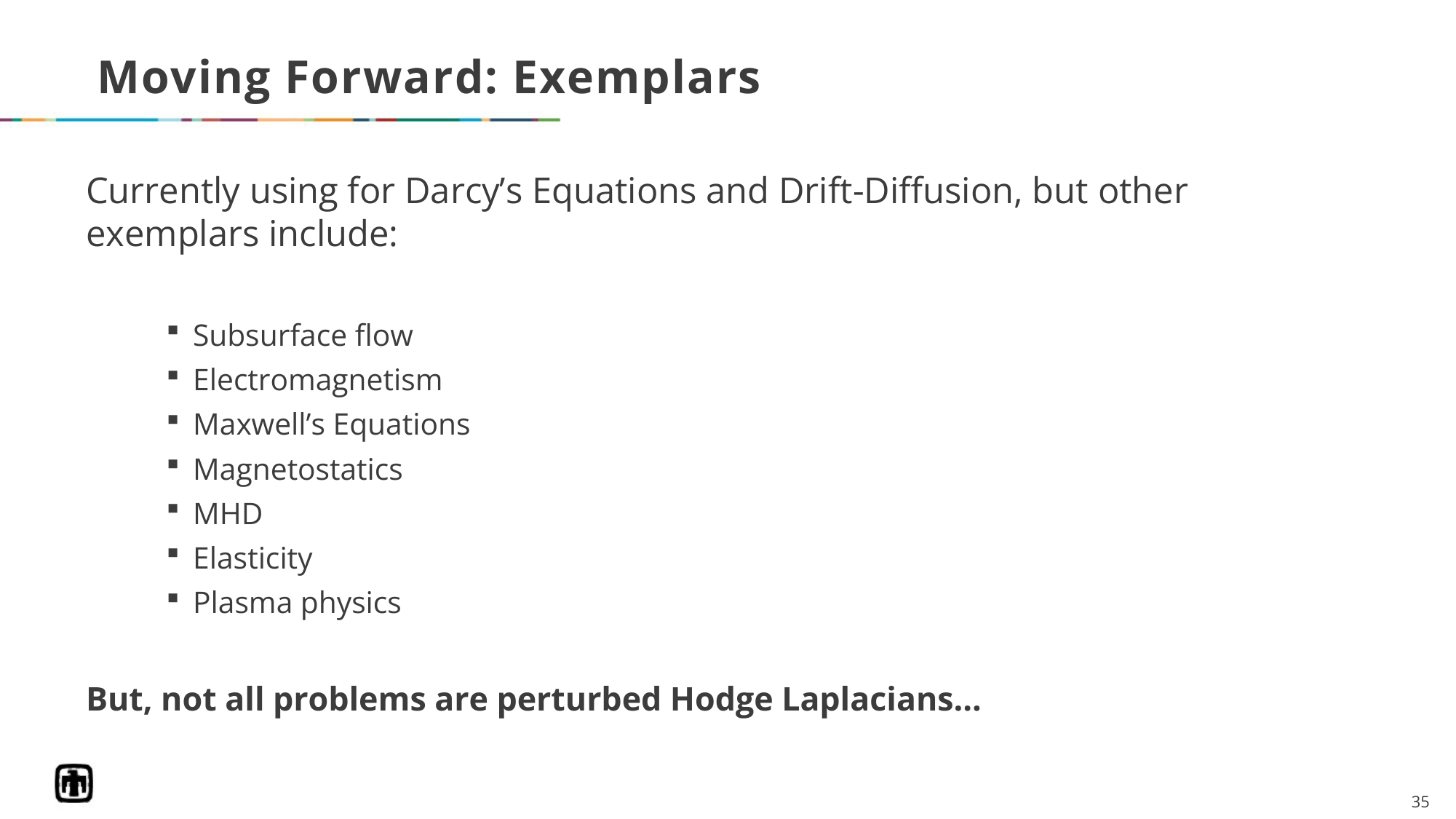

# Moving Forward: Exemplars
Currently using for Darcy’s Equations and Drift-Diffusion, but other exemplars include:

Subsurface flow
Electromagnetism
Maxwell’s Equations
Magnetostatics
MHD
Elasticity
Plasma physics

But, not all problems are perturbed Hodge Laplacians…